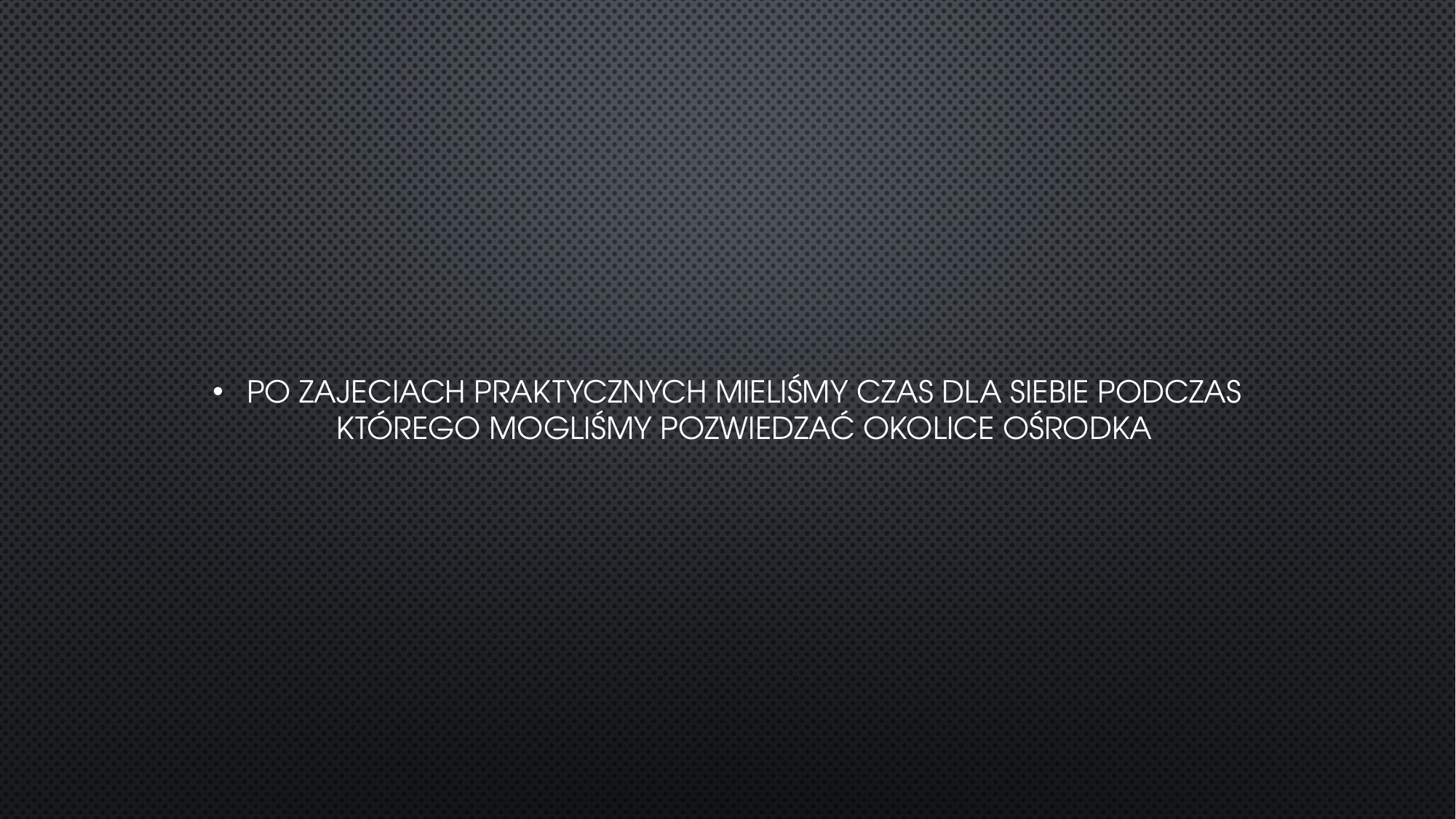

PO ZAJECIACH PRAKTYCZNYCH MIELIŚMY CZAS DLA SIEBIE PODCZAS KTÓREGO MOGLIŚMY POZWIEDZAĆ OKOLICE OŚRODKA